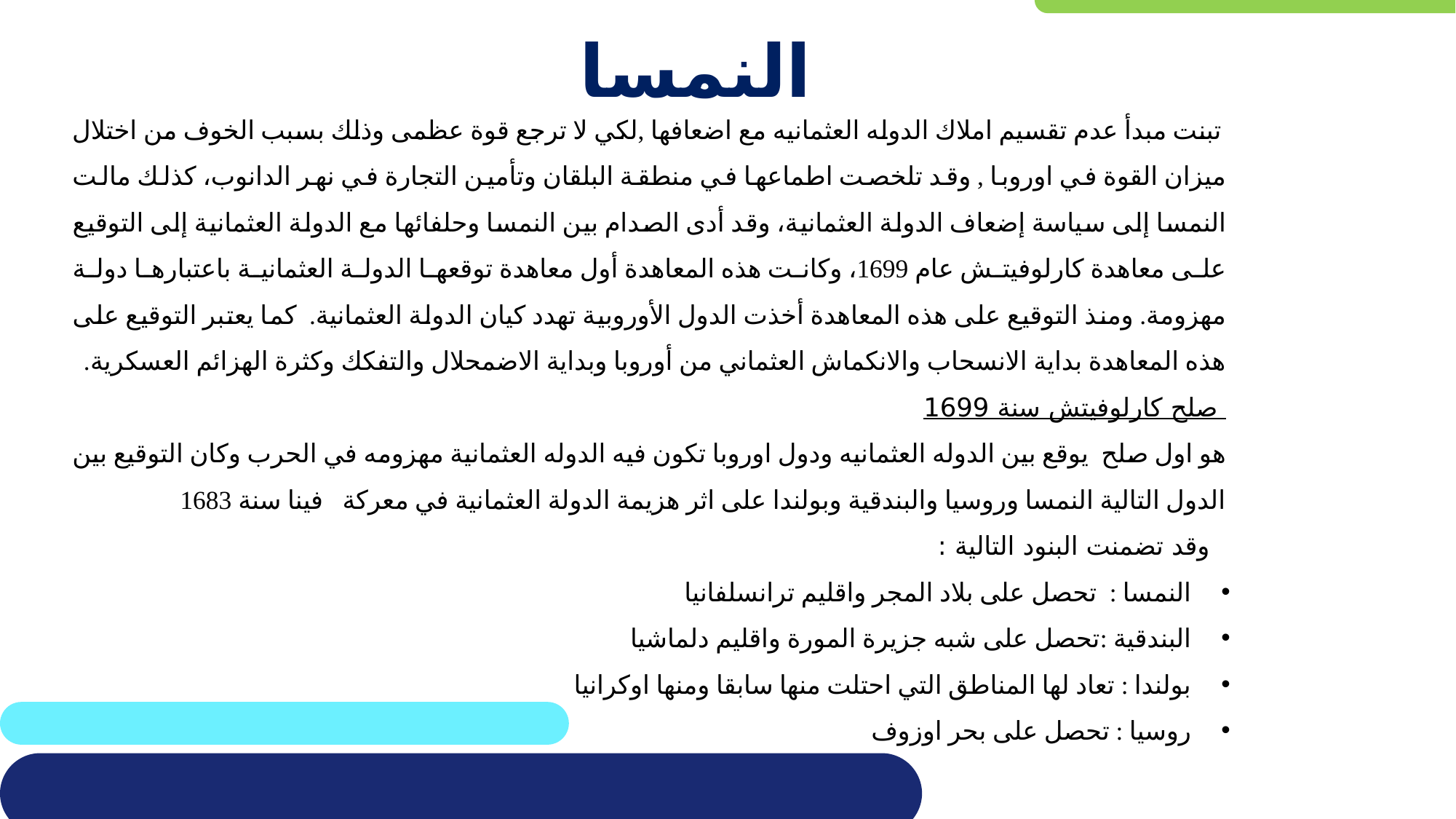

# النمسا
 تبنت مبدأ عدم تقسيم املاك الدوله العثمانيه مع اضعافها ,لكي لا ترجع قوة عظمى وذلك بسبب الخوف من اختلال ميزان القوة في اوروبا , وقد تلخصت اطماعها في منطقة البلقان وتأمين التجارة في نهر الدانوب، كذلك مالت النمسا إلى سياسة إضعاف الدولة العثمانية، وقد أدى الصدام بين النمسا وحلفائها مع الدولة العثمانية إلى التوقيع على معاهدة كارلوفيتش عام 1699، وكانت هذه المعاهدة أول معاهدة توقعها الدولة العثمانية باعتبارها دولة مهزومة. ومنذ التوقيع على هذه المعاهدة أخذت الدول الأوروبية تهدد كيان الدولة العثمانية.  كما يعتبر التوقيع على هذه المعاهدة بداية الانسحاب والانكماش العثماني من أوروبا وبداية الاضمحلال والتفكك وكثرة الهزائم العسكرية.
 صلح كارلوفيتش سنة 1699
هو اول صلح  يوقع بين الدوله العثمانيه ودول اوروبا تكون فيه الدوله العثمانية مهزومه في الحرب وكان التوقيع بين الدول التالية النمسا وروسيا والبندقية وبولندا على اثر هزيمة الدولة العثمانية في معركة   فينا سنة 1683
  وقد تضمنت البنود التالية :
النمسا :  تحصل على بلاد المجر واقليم ترانسلفانيا
البندقية :تحصل على شبه جزيرة المورة واقليم دلماشيا
بولندا : تعاد لها المناطق التي احتلت منها سابقا ومنها اوكرانيا
روسيا : تحصل على بحر اوزوف